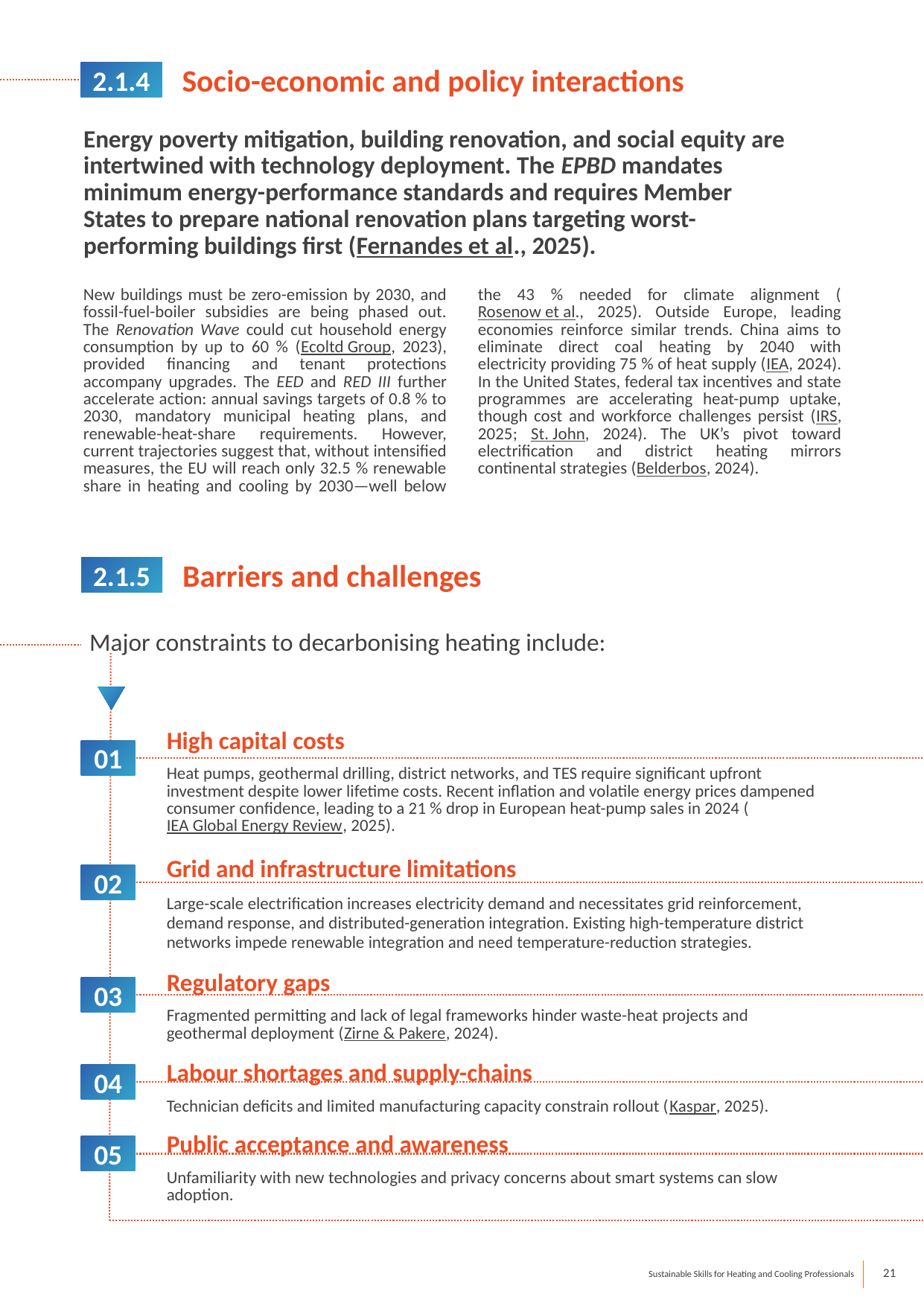

2.1.4

Socio-economic and policy interactions
Energy poverty mitigation, building renovation, and social equity are intertwined with technology deployment. The EPBD mandates minimum energy-performance standards and requires Member States to prepare national renovation plans targeting worst-performing buildings first (Fernandes et al., 2025).
New buildings must be zero-emission by 2030, and fossil-fuel-boiler subsidies are being phased out. The Renovation Wave could cut household energy consumption by up to 60 % (Ecoltd Group, 2023), provided financing and tenant protections accompany upgrades. The EED and RED III further accelerate action: annual savings targets of 0.8 % to 2030, mandatory municipal heating plans, and renewable-heat-share requirements. However, current trajectories suggest that, without intensified measures, the EU will reach only 32.5 % renewable share in heating and cooling by 2030—well below the 43 % needed for climate alignment (Rosenow et al., 2025). Outside Europe, leading economies reinforce similar trends. China aims to eliminate direct coal heating by 2040 with electricity providing 75 % of heat supply (IEA, 2024). In the United States, federal tax incentives and state programmes are accelerating heat-pump uptake, though cost and workforce challenges persist (IRS, 2025; St. John, 2024). The UK’s pivot toward electrification and district heating mirrors continental strategies (Belderbos, 2024).
2.1.5

Barriers and challenges
 Major constraints to decarbonising heating include:

High capital costs

Heat pumps, geothermal drilling, district networks, and TES require significant upfront investment despite lower lifetime costs. Recent inflation and volatile energy prices dampened consumer confidence, leading to a 21 % drop in European heat-pump sales in 2024 (IEA Global Energy Review, 2025).

Grid and infrastructure limitations

Large-scale electrification increases electricity demand and necessitates grid reinforcement, demand response, and distributed-generation integration. Existing high-temperature district networks impede renewable integration and need temperature-reduction strategies.

Regulatory gaps

Fragmented permitting and lack of legal frameworks hinder waste-heat projects and geothermal deployment (Zirne & Pakere, 2024).

Labour shortages and supply-chains

Technician deficits and limited manufacturing capacity constrain rollout (Kaspar, 2025).

Public acceptance and awareness

Unfamiliarity with new technologies and privacy concerns about smart systems can slow adoption.

01
02
03
04
05